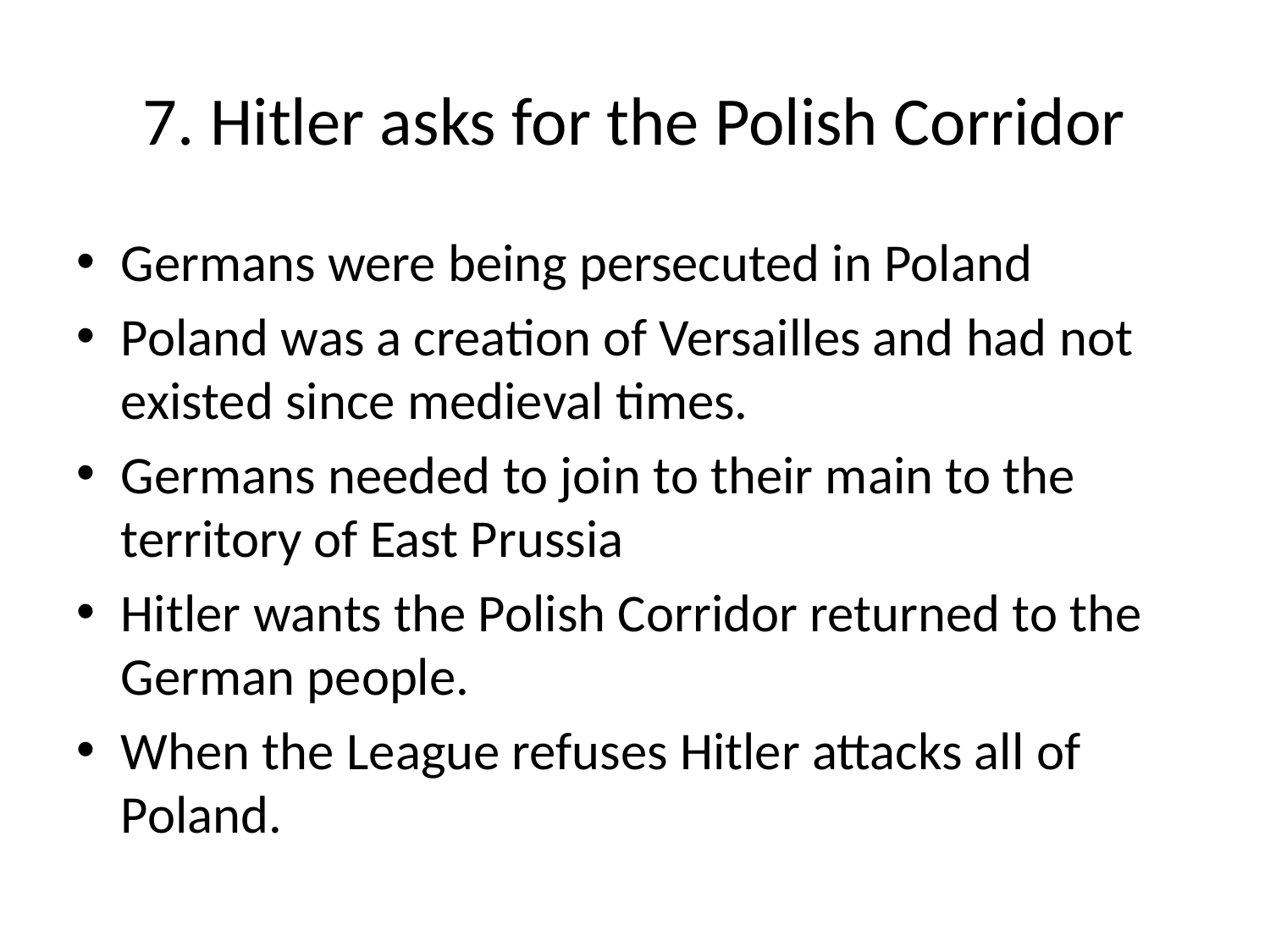

# 7. Hitler asks for the Polish Corridor
Germans were being persecuted in Poland
Poland was a creation of Versailles and had not existed since medieval times.
Germans needed to join to their main to the territory of East Prussia
Hitler wants the Polish Corridor returned to the German people.
When the League refuses Hitler attacks all of Poland.